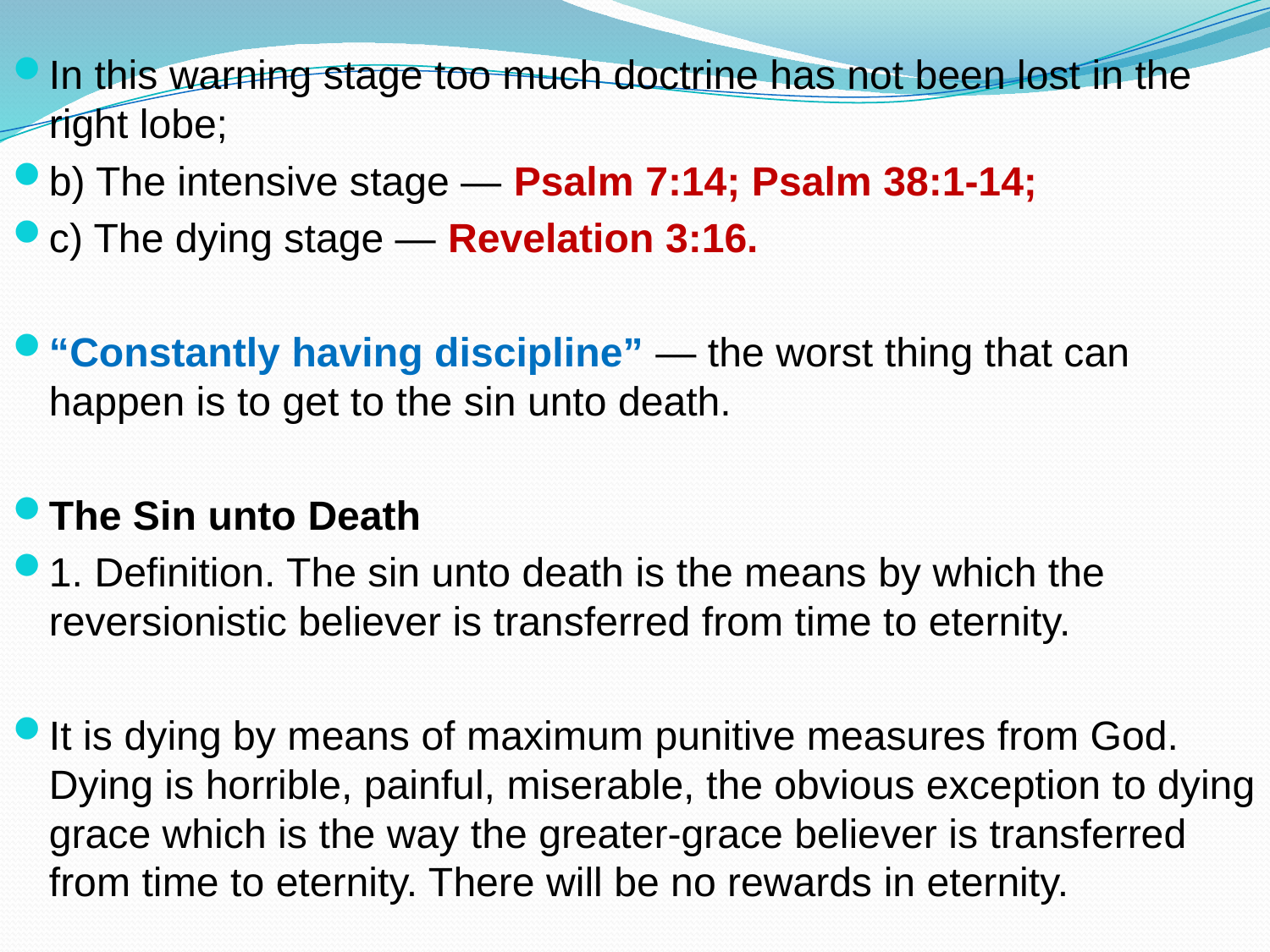

In this warning stage too much doctrine has not been lost in the right lobe;
b) The intensive stage — Psalm 7:14; Psalm 38:1-14;
c) The dying stage — Revelation 3:16.

“Constantly having discipline” — the worst thing that can happen is to get to the sin unto death.

The Sin unto Death
1. Definition. The sin unto death is the means by which the reversionistic believer is transferred from time to eternity.

It is dying by means of maximum punitive measures from God. Dying is horrible, painful, miserable, the obvious exception to dying grace which is the way the greater-grace believer is transferred from time to eternity. There will be no rewards in eternity.